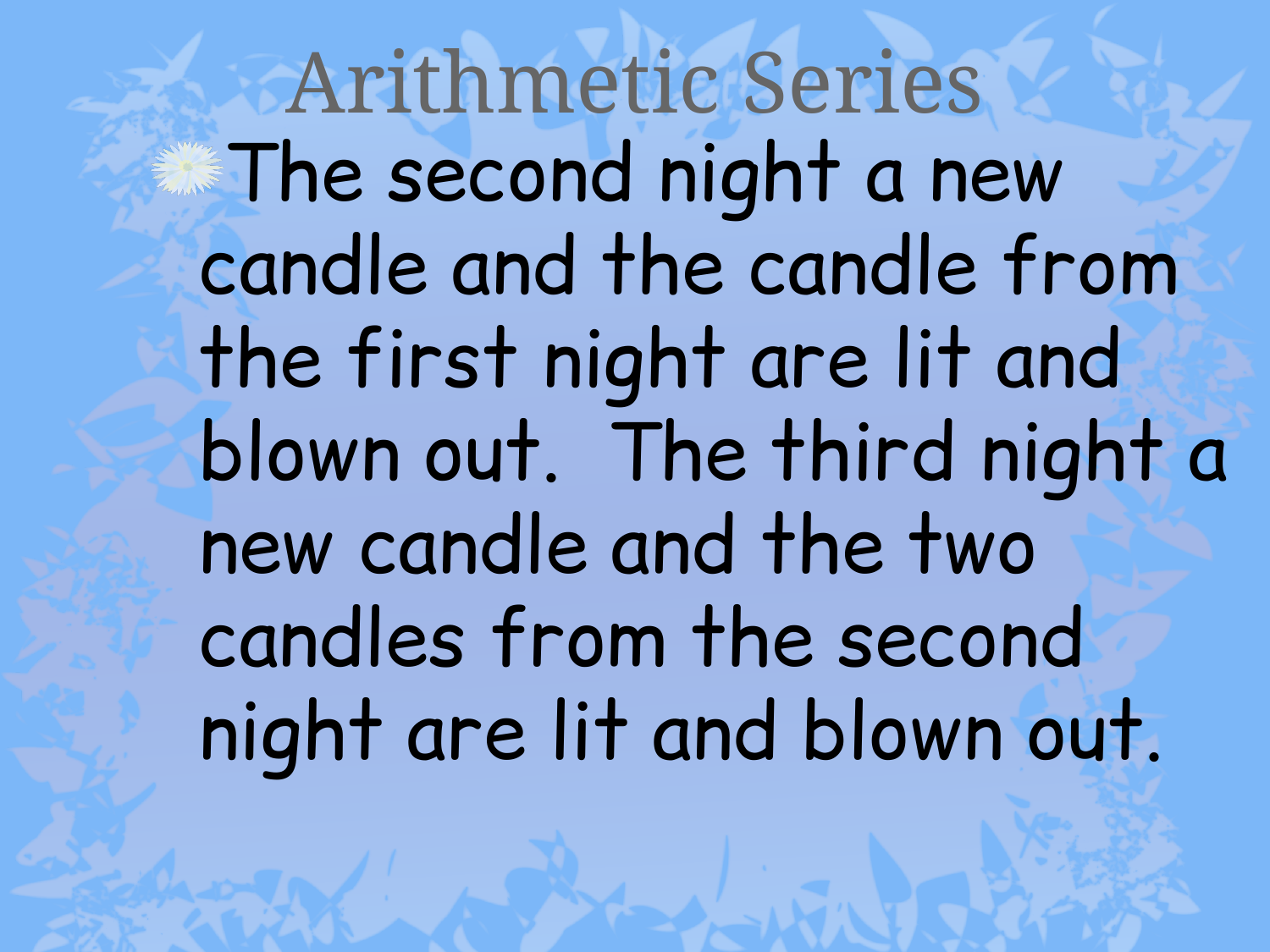

# Arithmetic Series
The second night a new candle and the candle from the first night are lit and blown out.  The third night a new candle and the two candles from the second night are lit and blown out.